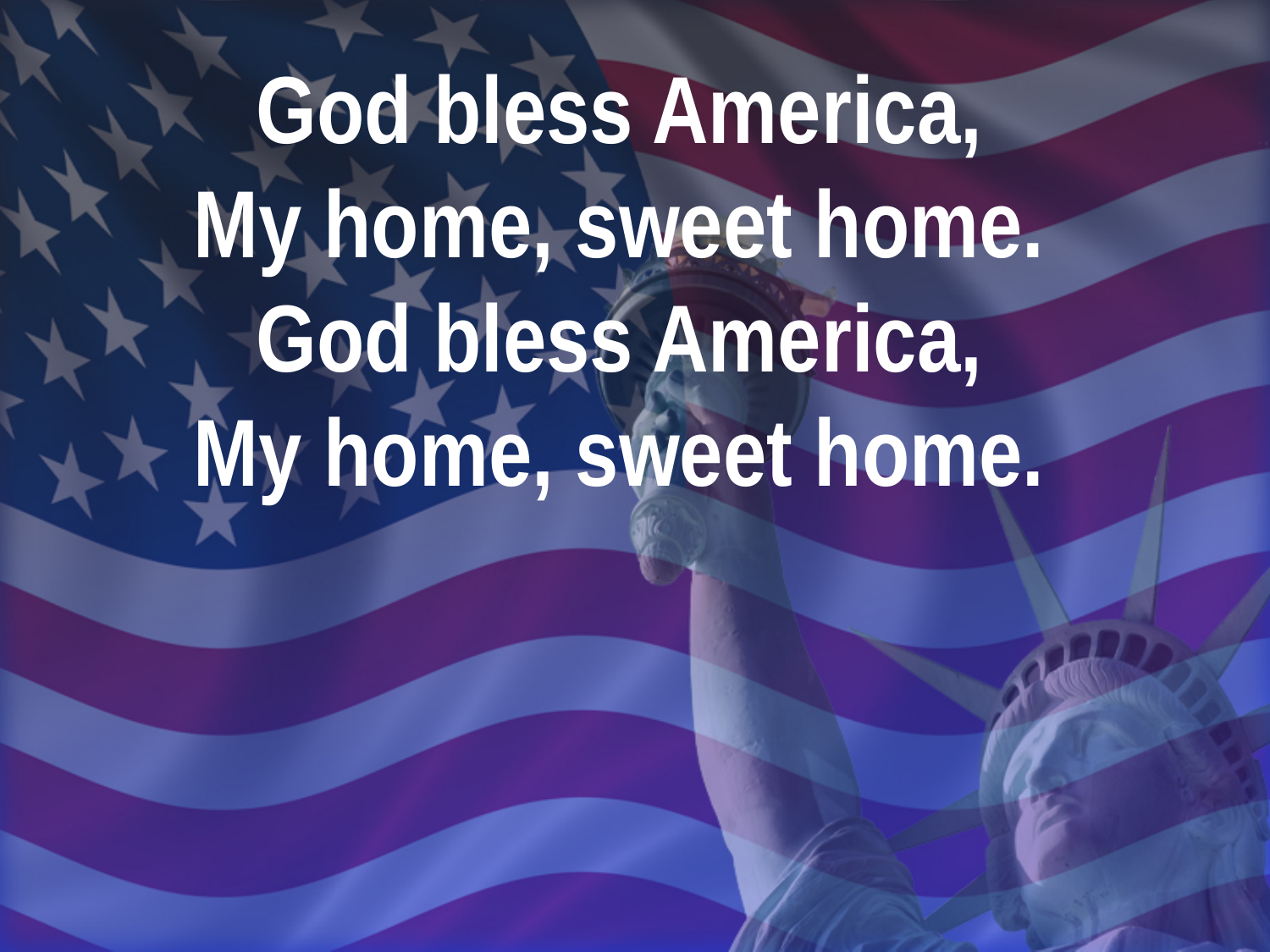

God bless America,
My home, sweet home.
God bless America,
My home, sweet home.